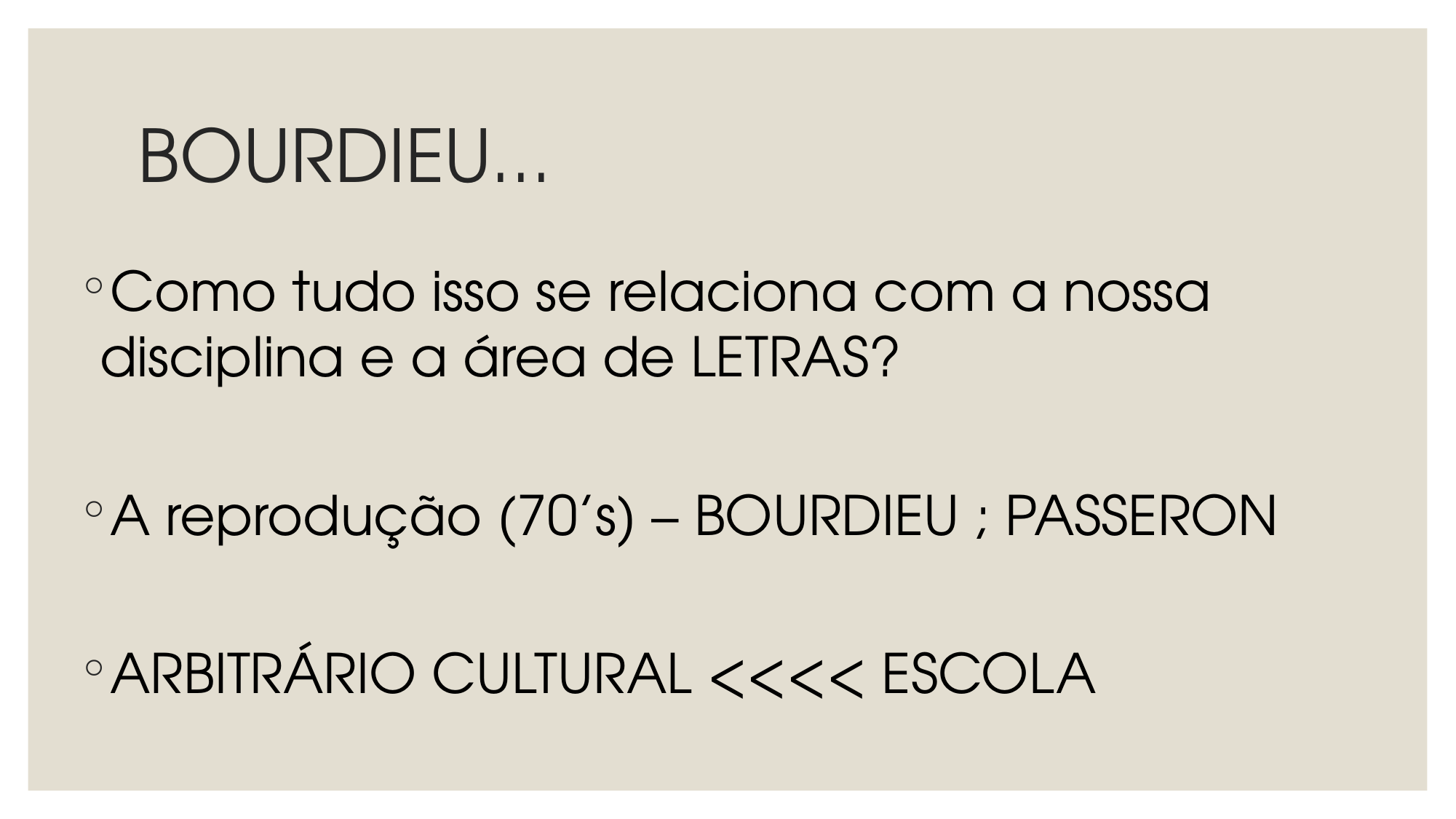

# BOURDIEU...
Como tudo isso se relaciona com a nossa disciplina e a área de LETRAS?

A reprodução (70’s) – BOURDIEU ; PASSERON

ARBITRÁRIO CULTURAL <<<< ESCOLA